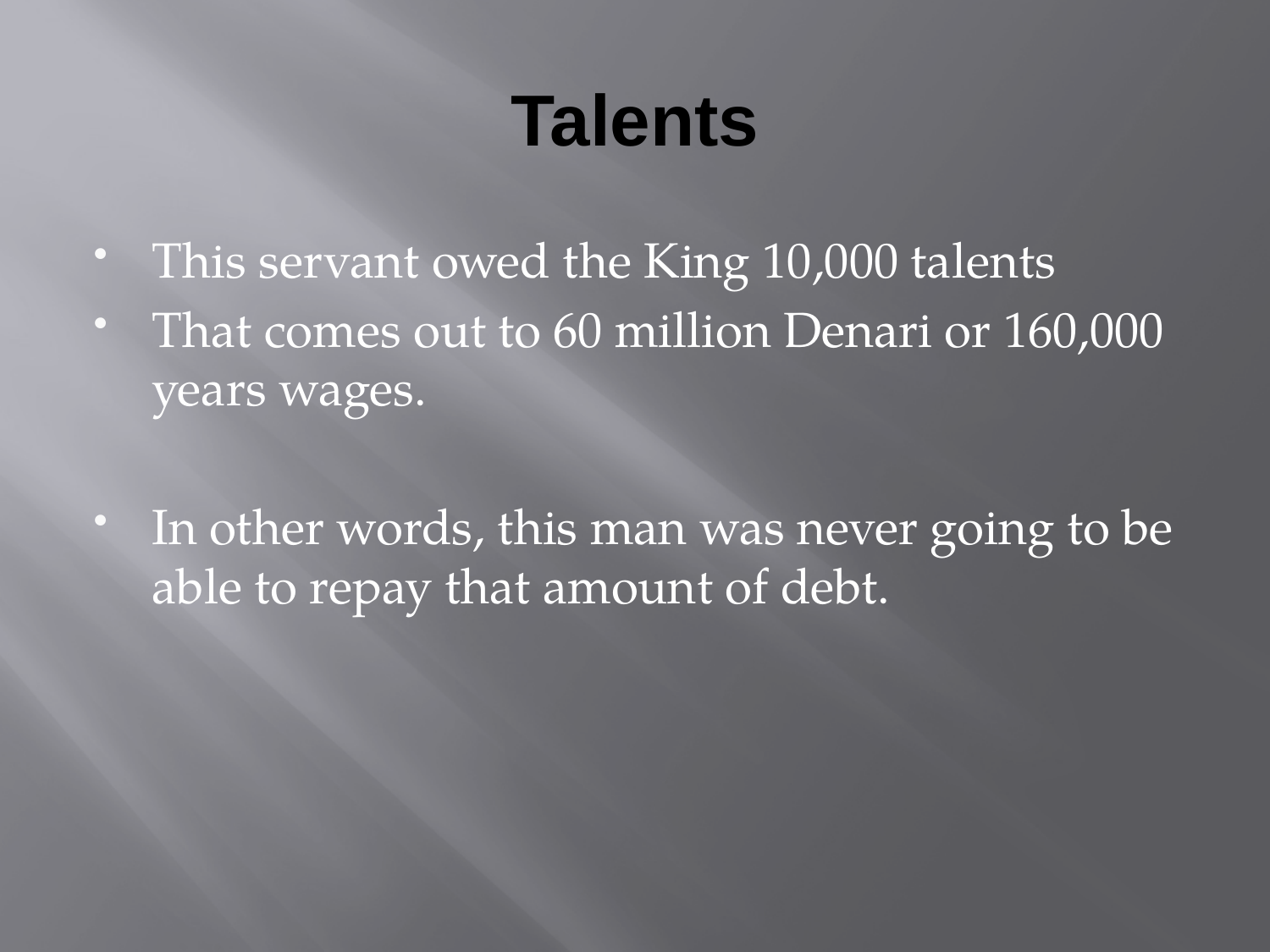

# Talents
This servant owed the King 10,000 talents
That comes out to 60 million Denari or 160,000 years wages.

In other words, this man was never going to be able to repay that amount of debt.